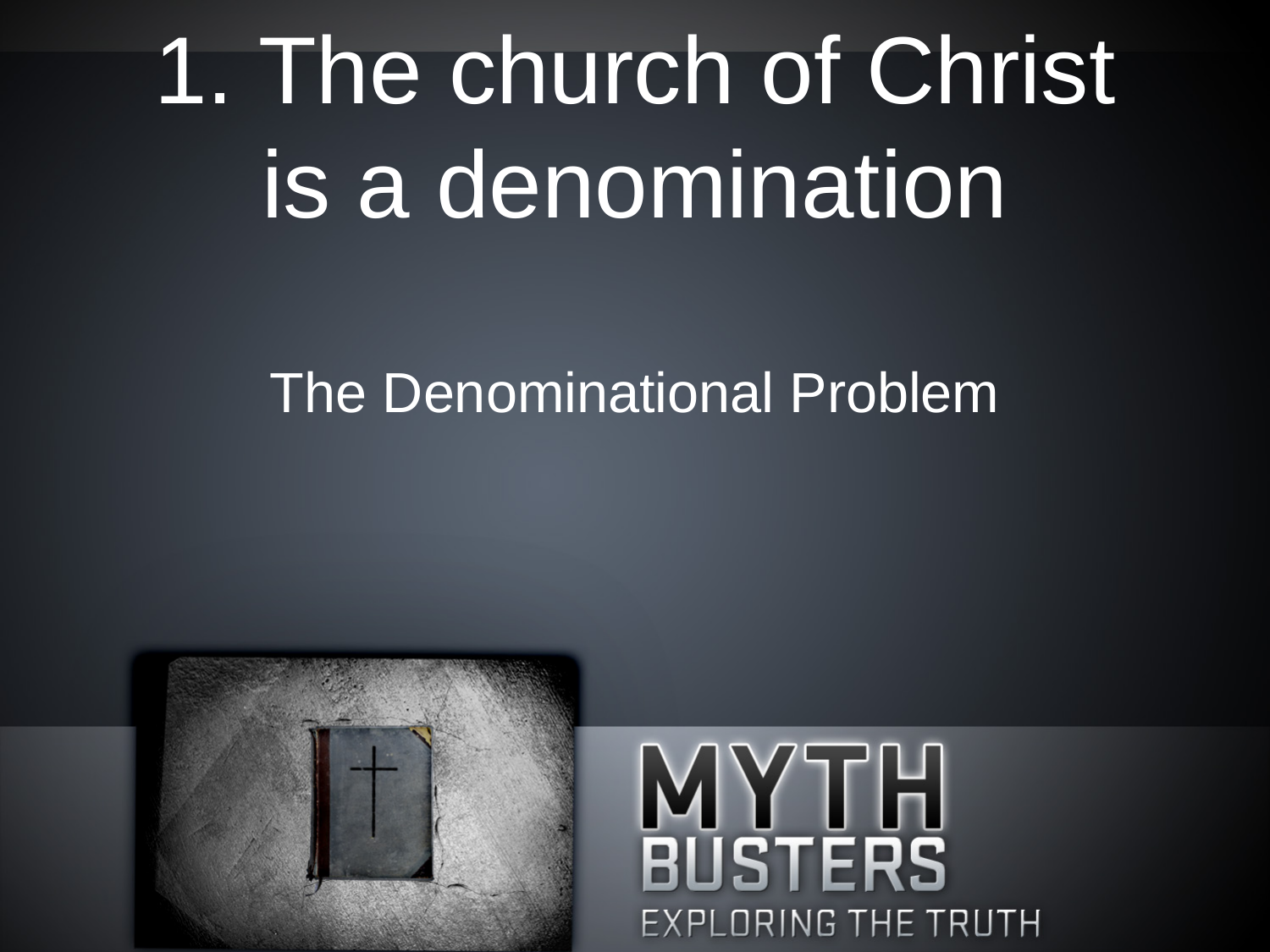

# 1. The church of Christ is a denomination
The Denominational Problem